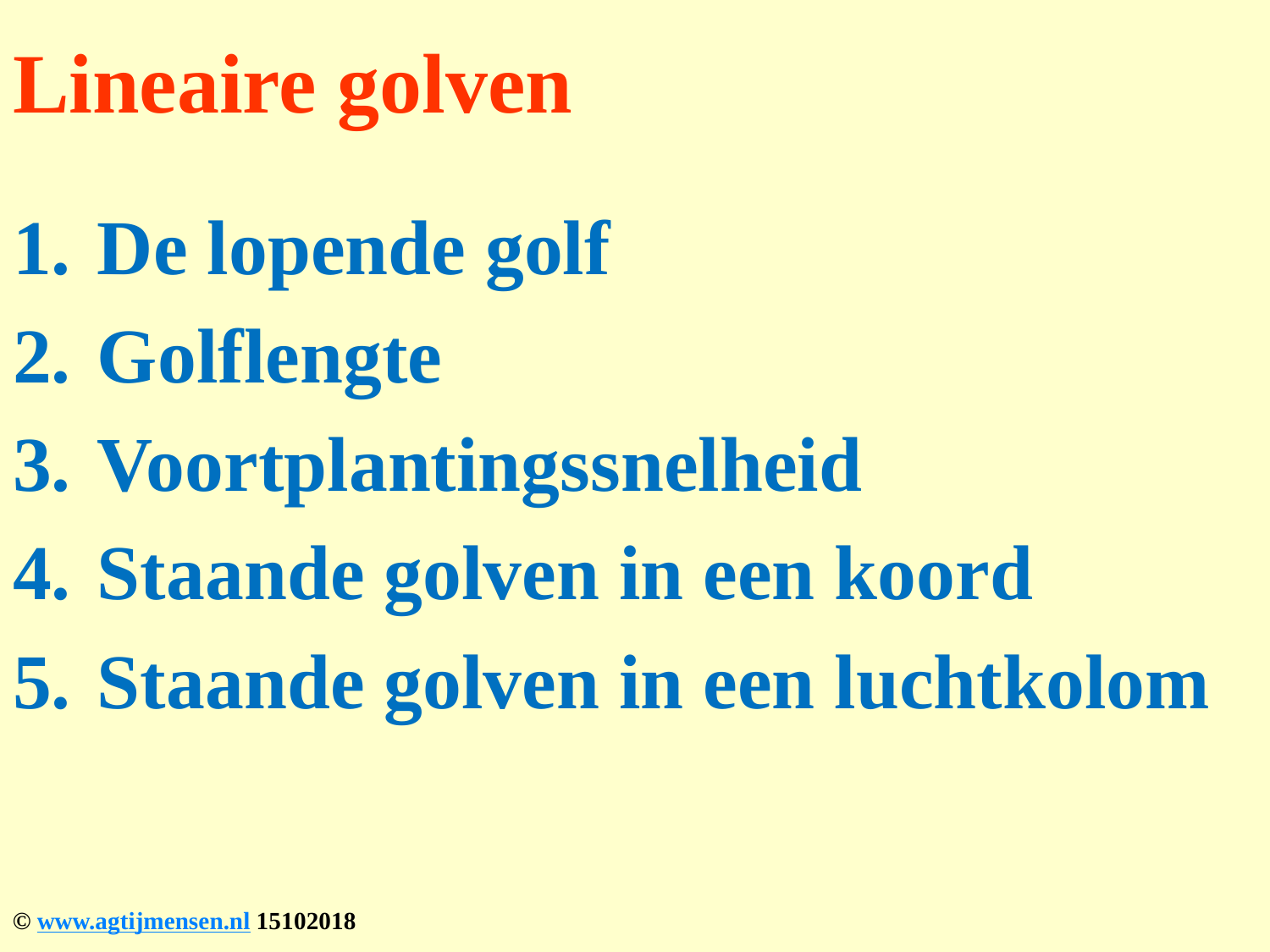

# Lineaire golven
De lopende golf
Golflengte
Voortplantingssnelheid
Staande golven in een koord
Staande golven in een luchtkolom
© www.agtijmensen.nl 15102018